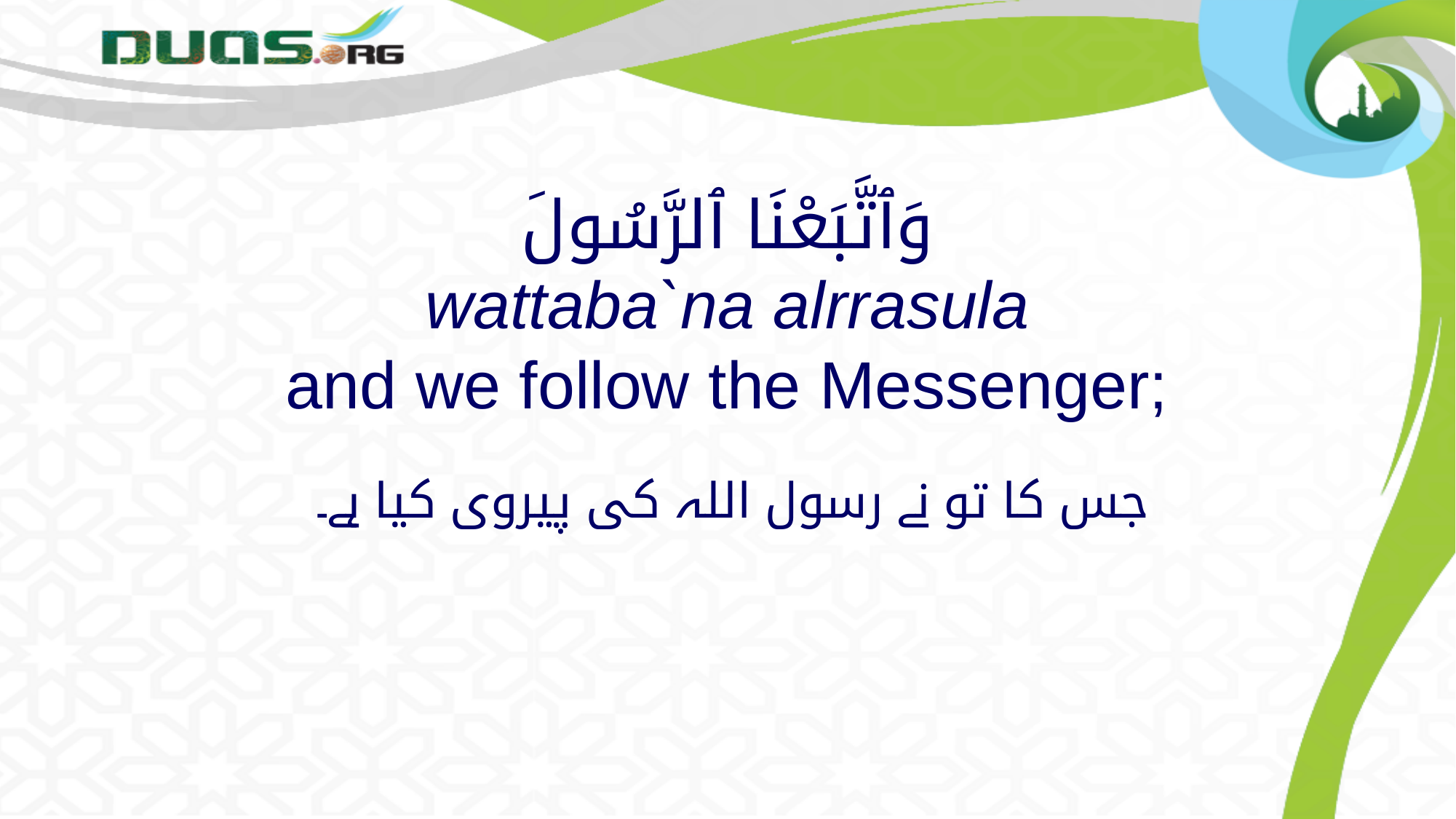

# وَٱتَّبَعْنَا ٱلرَّسُولَ wattaba`na alrrasula and we follow the Messenger;
 جس کا تو نے رسول اللہ کی پیروی کیا ہے۔